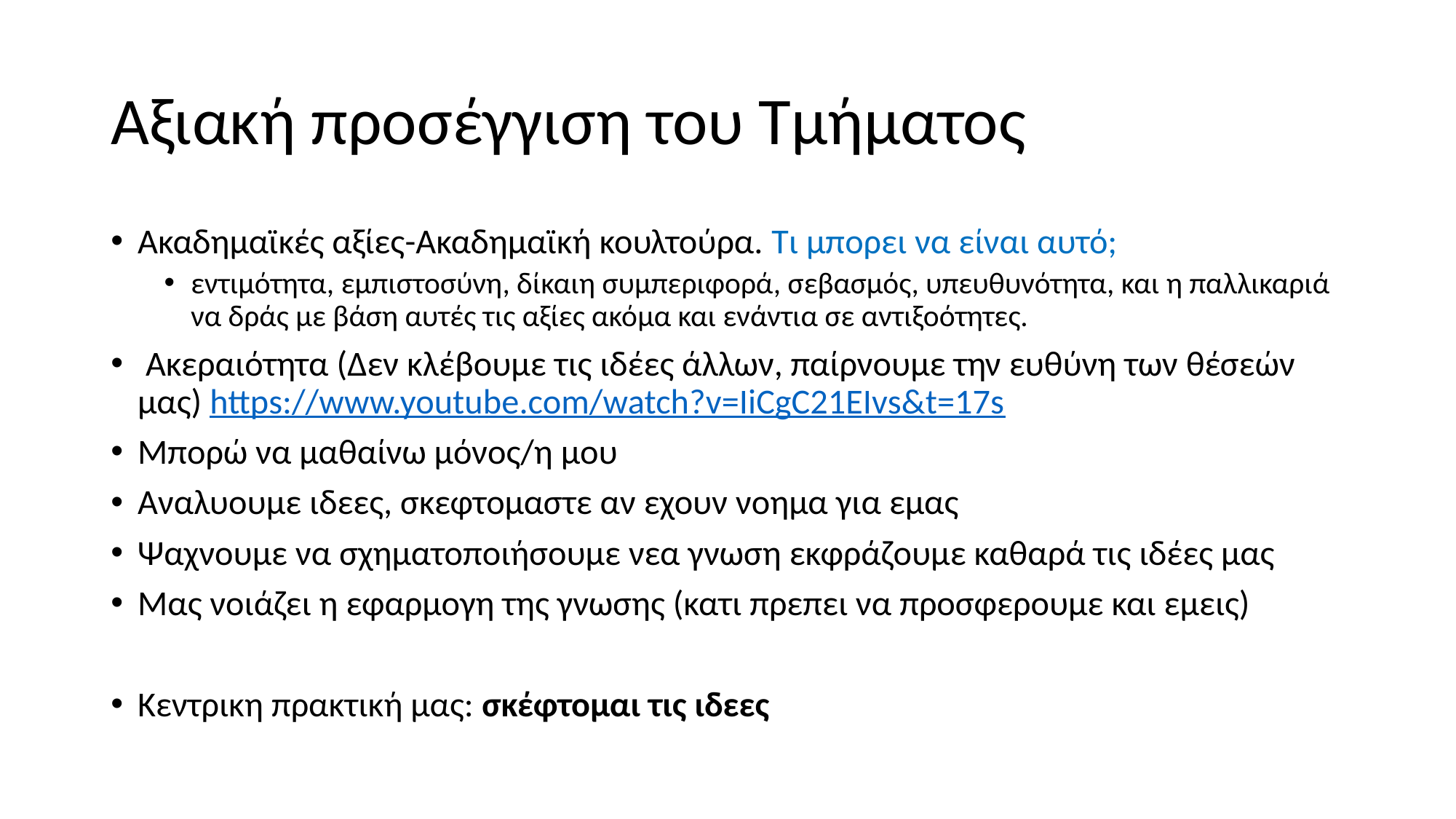

# Αξιακή προσέγγιση του Τμήματος
Ακαδημαϊκές αξίες-Ακαδημαϊκή κουλτούρα. Τι μπορει να είναι αυτό;
εντιμότητα, εμπιστοσύνη, δίκαιη συμπεριφορά, σεβασμός, υπευθυνότητα, και η παλλικαριά να δράς με βάση αυτές τις αξίες ακόμα και ενάντια σε αντιξοότητες.
 Ακεραιότητα (Δεν κλέβουμε τις ιδέες άλλων, παίρνουμε την ευθύνη των θέσεών μας) https://www.youtube.com/watch?v=IiCgC21EIvs&t=17s
Μπορώ να μαθαίνω μόνος/η μου
Αναλυουμε ιδεες, σκεφτομαστε αν εχουν νοημα για εμας
Ψαχνουμε να σχηματοποιήσουμε νεα γνωση εκφράζουμε καθαρά τις ιδέες μας
Μας νοιάζει η εφαρμογη της γνωσης (κατι πρεπει να προσφερουμε και εμεις)

Κεντρικη πρακτική μας: σκέφτομαι τις ιδεες